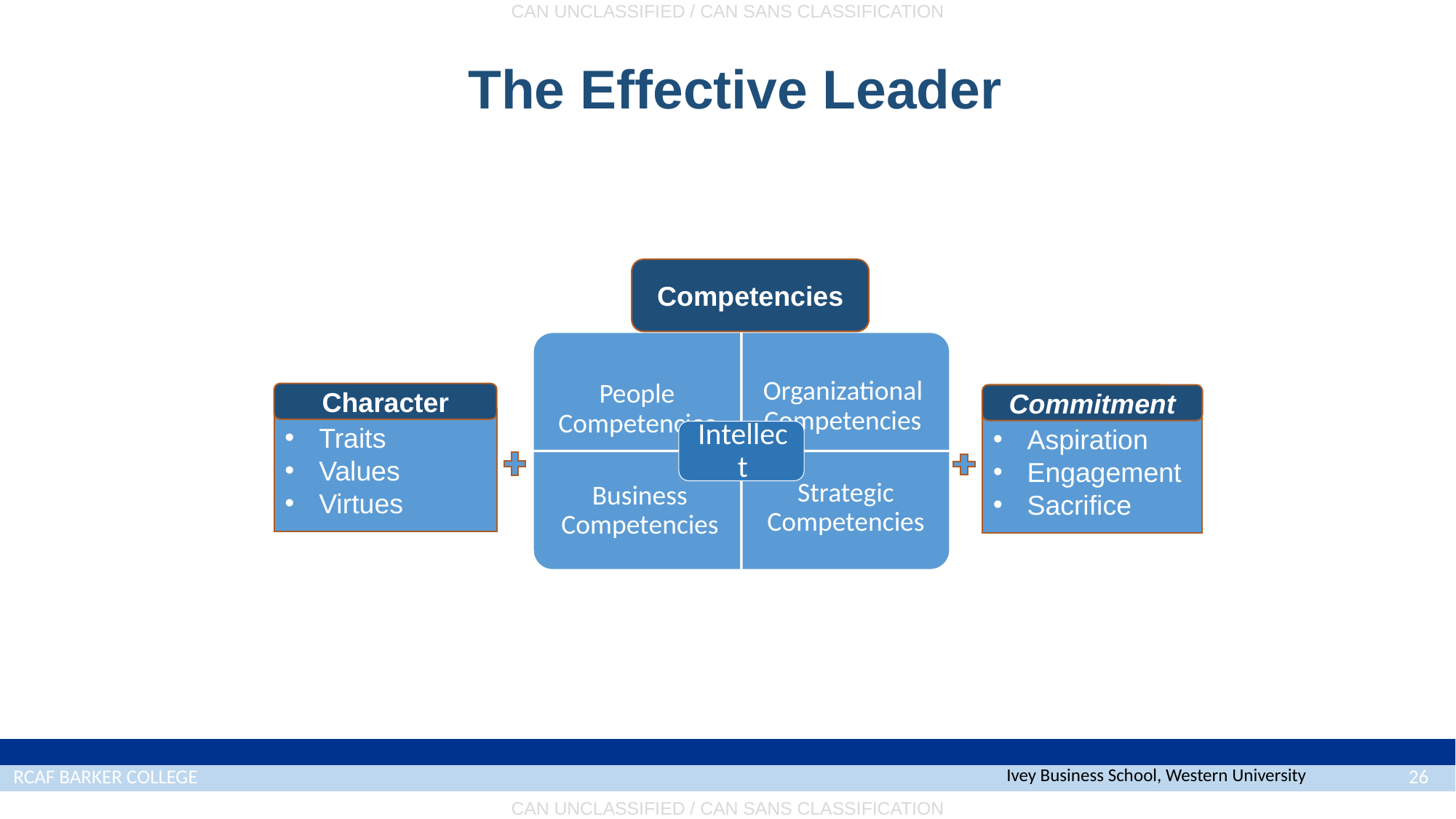

# The Effective Leader
Competencies
People
Competencies
Organizational
Competencies
Business Competencies
Strategic Competencies
Intellect
Character
Traits
Values
Virtues

Commitment
Aspiration
Engagement
Sacrifice

Ivey Business School, Western University